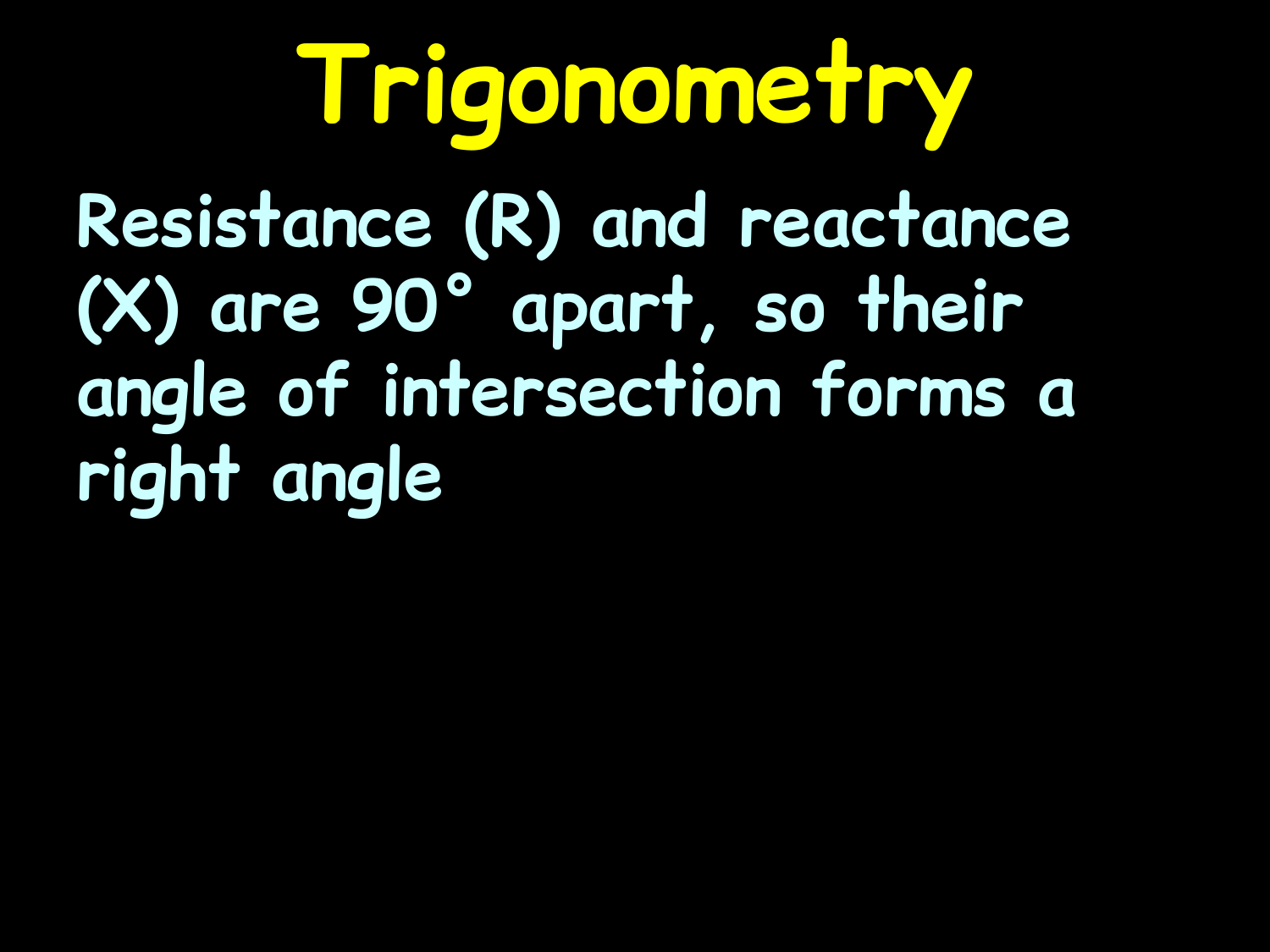

# Trigonometry
Resistance (R) and reactance (X) are 90° apart, so their angle of intersection forms a right angle